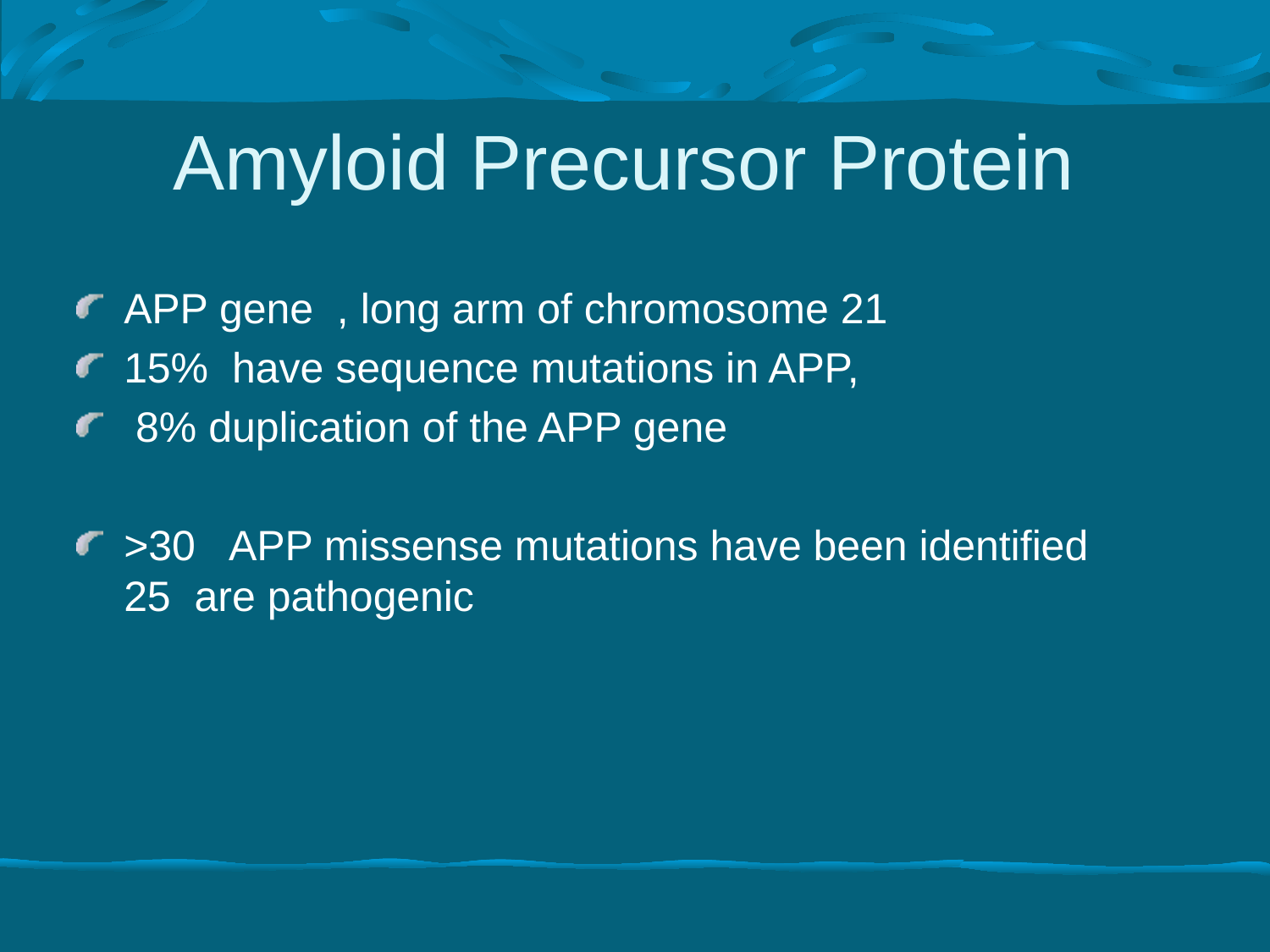

# Amyloid Precursor Protein
APP gene  , long arm of chromosome 21
15%  have sequence mutations in APP,
 8% duplication of the APP gene

>30   APP missense mutations have been identified       25  are pathogenic